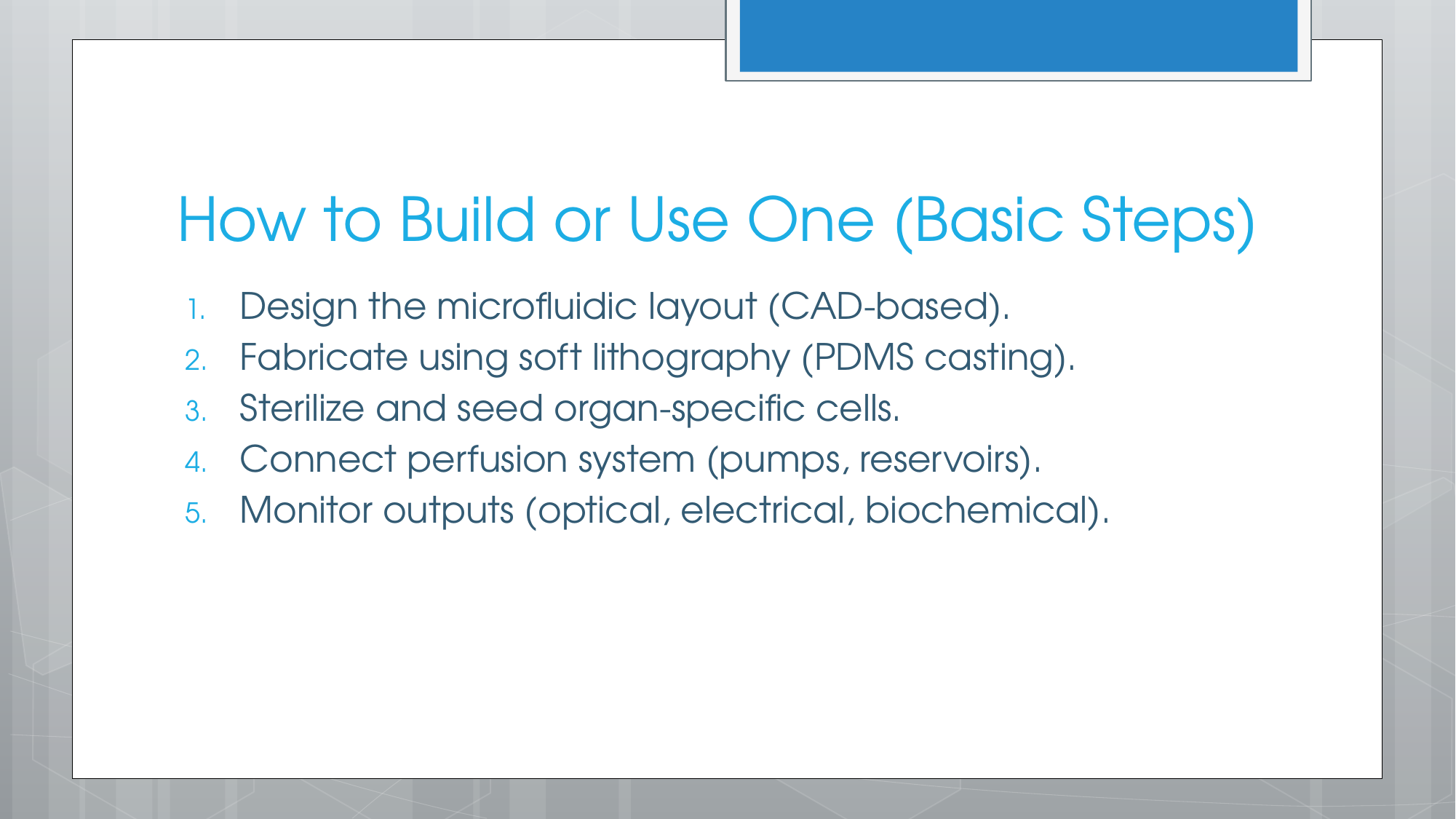

# How to Build or Use One (Basic Steps)
Design the microfluidic layout (CAD-based).
Fabricate using soft lithography (PDMS casting).
Sterilize and seed organ-specific cells.
Connect perfusion system (pumps, reservoirs).
Monitor outputs (optical, electrical, biochemical).